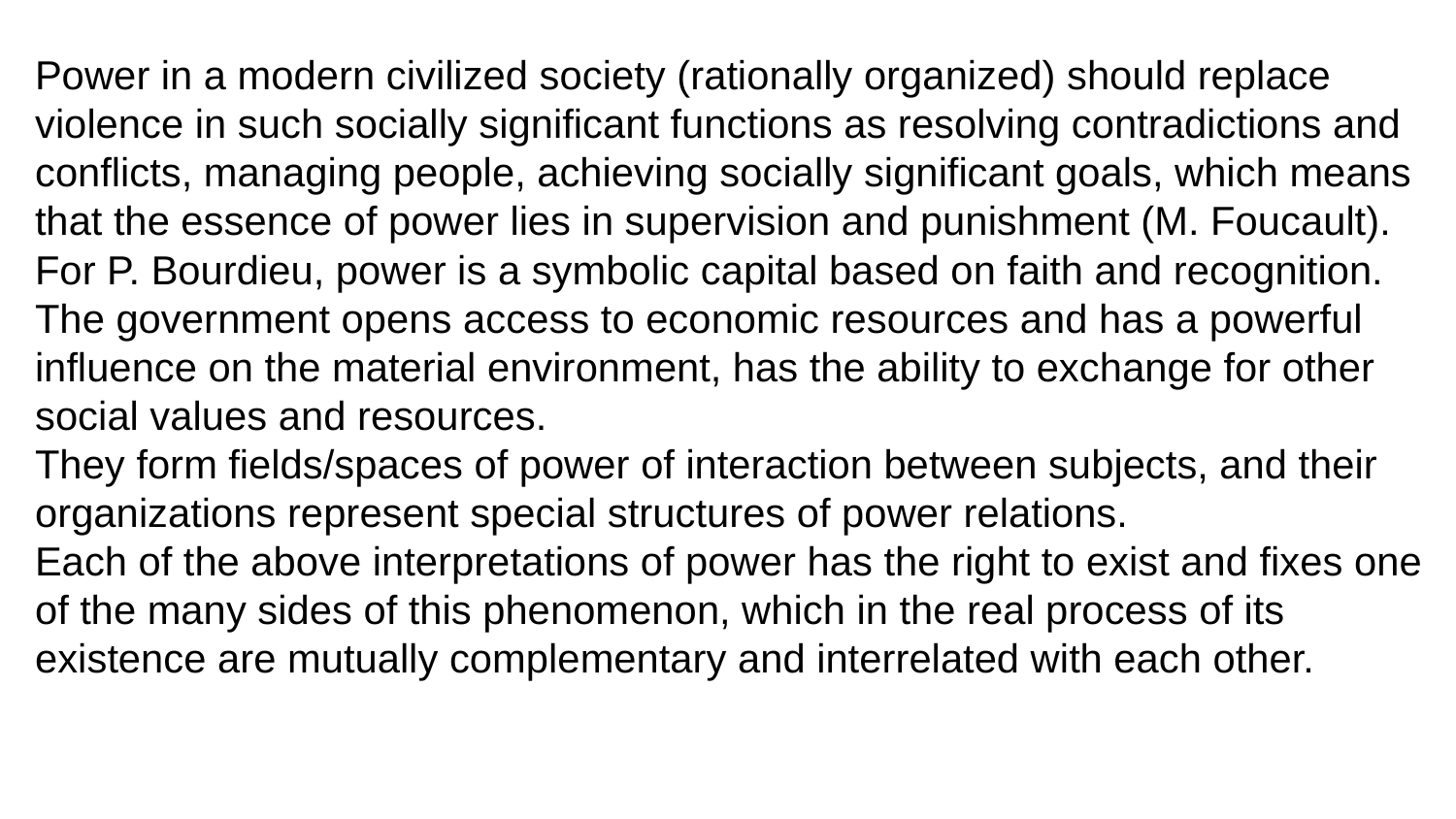

Power in a modern civilized society (rationally organized) should replace violence in such socially significant functions as resolving contradictions and conflicts, managing people, achieving socially significant goals, which means that the essence of power lies in supervision and punishment (M. Foucault).
For P. Bourdieu, power is a symbolic capital based on faith and recognition. The government opens access to economic resources and has a powerful influence on the material environment, has the ability to exchange for other social values and resources.
They form fields/spaces of power of interaction between subjects, and their organizations represent special structures of power relations.
Each of the above interpretations of power has the right to exist and fixes one of the many sides of this phenomenon, which in the real process of its existence are mutually complementary and interrelated with each other.